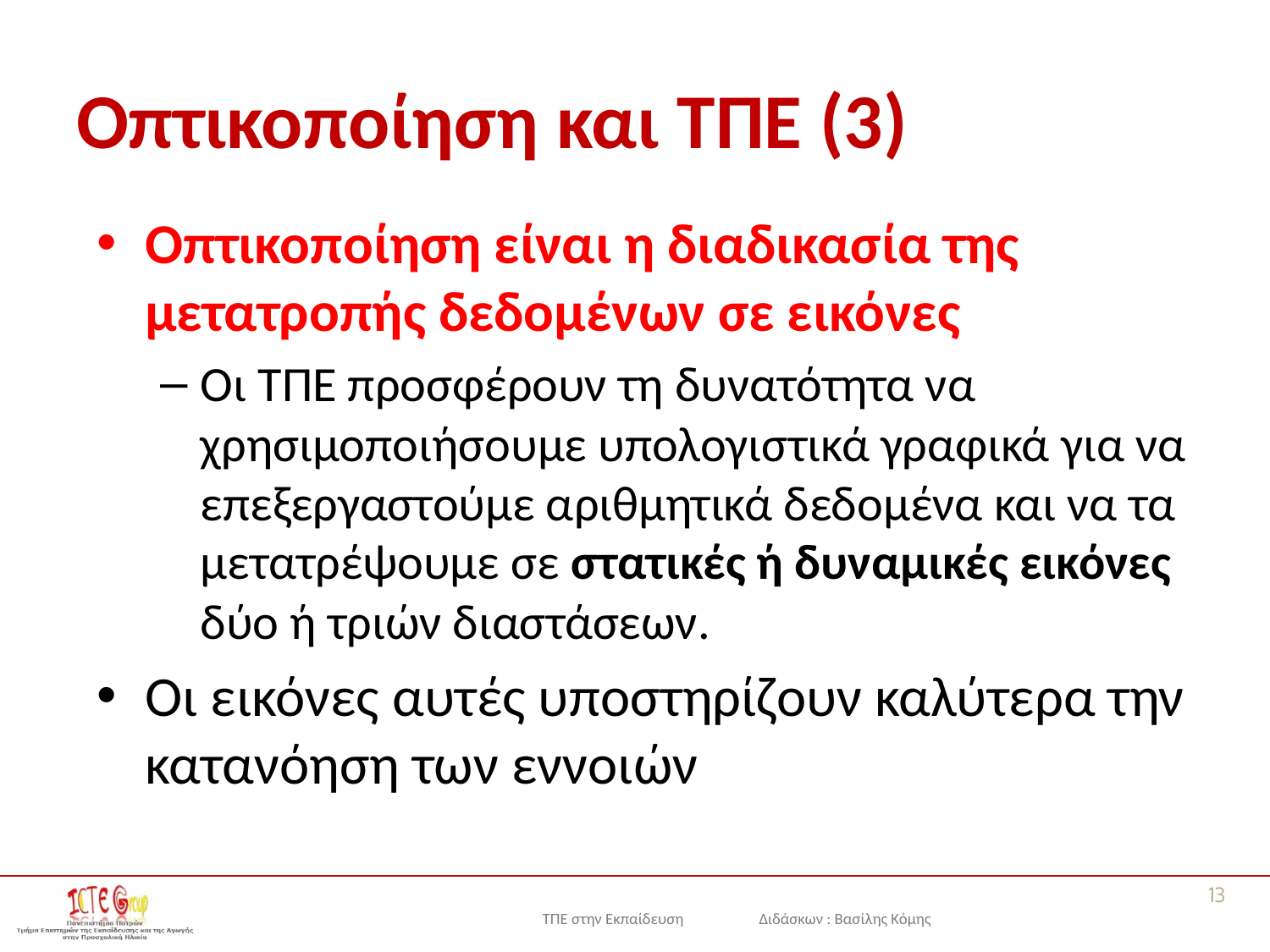

# Οπτικοποίηση και ΤΠΕ (3)
Οπτικοποίηση είναι η διαδικασία της μετατροπής δεδομένων σε εικόνες
Οι ΤΠΕ προσφέρουν τη δυνατότητα να χρησιμοποιήσουμε υπολογιστικά γραφικά για να επεξεργαστούμε αριθμητικά δεδομένα και να τα μετατρέψουμε σε στατικές ή δυναμικές εικόνες δύο ή τριών διαστάσεων.
Οι εικόνες αυτές υποστηρίζουν καλύτερα την κατανόηση των εννοιών
13